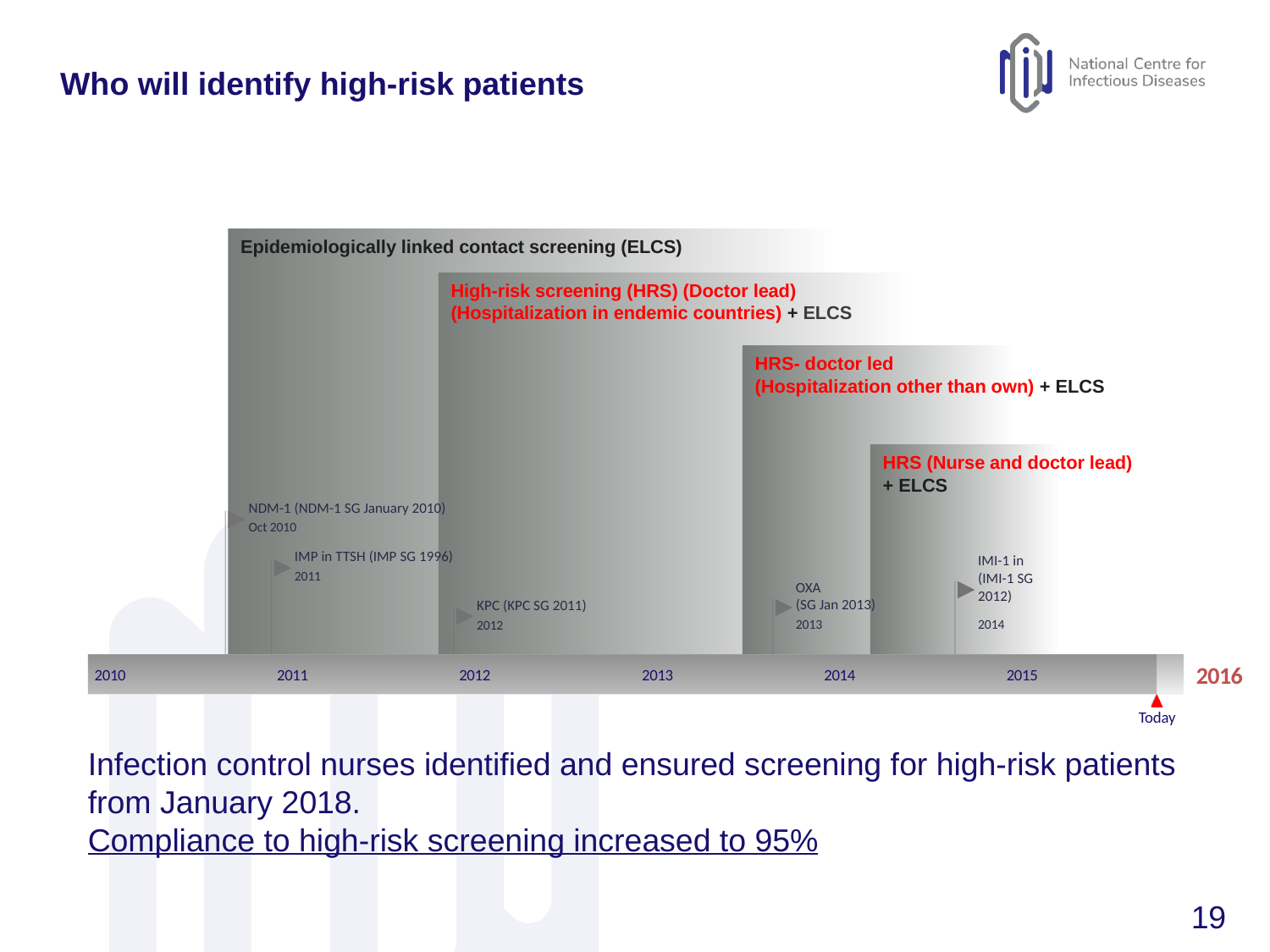

# Who will identify high-risk patients
Epidemiologically linked contact screening (ELCS)
High-risk screening (HRS) (Doctor lead)
(Hospitalization in endemic countries) + ELCS
HRS- doctor led
(Hospitalization other than own) + ELCS
HRS (Nurse and doctor lead) + ELCS

NDM-1 (NDM-1 SG January 2010)

Oct 2010
IMI-1 in  (IMI-1 SG 2012)
IMP in TTSH (IMP SG 1996)

2011
OXA
(SG Jan 2013)

KPC (KPC SG 2011)

2013
2014
2012

2010
2016
2010
2011
2012
2013
2014
2015

Today
Infection control nurses identified and ensured screening for high-risk patients from January 2018.
Compliance to high-risk screening increased to 95%
19